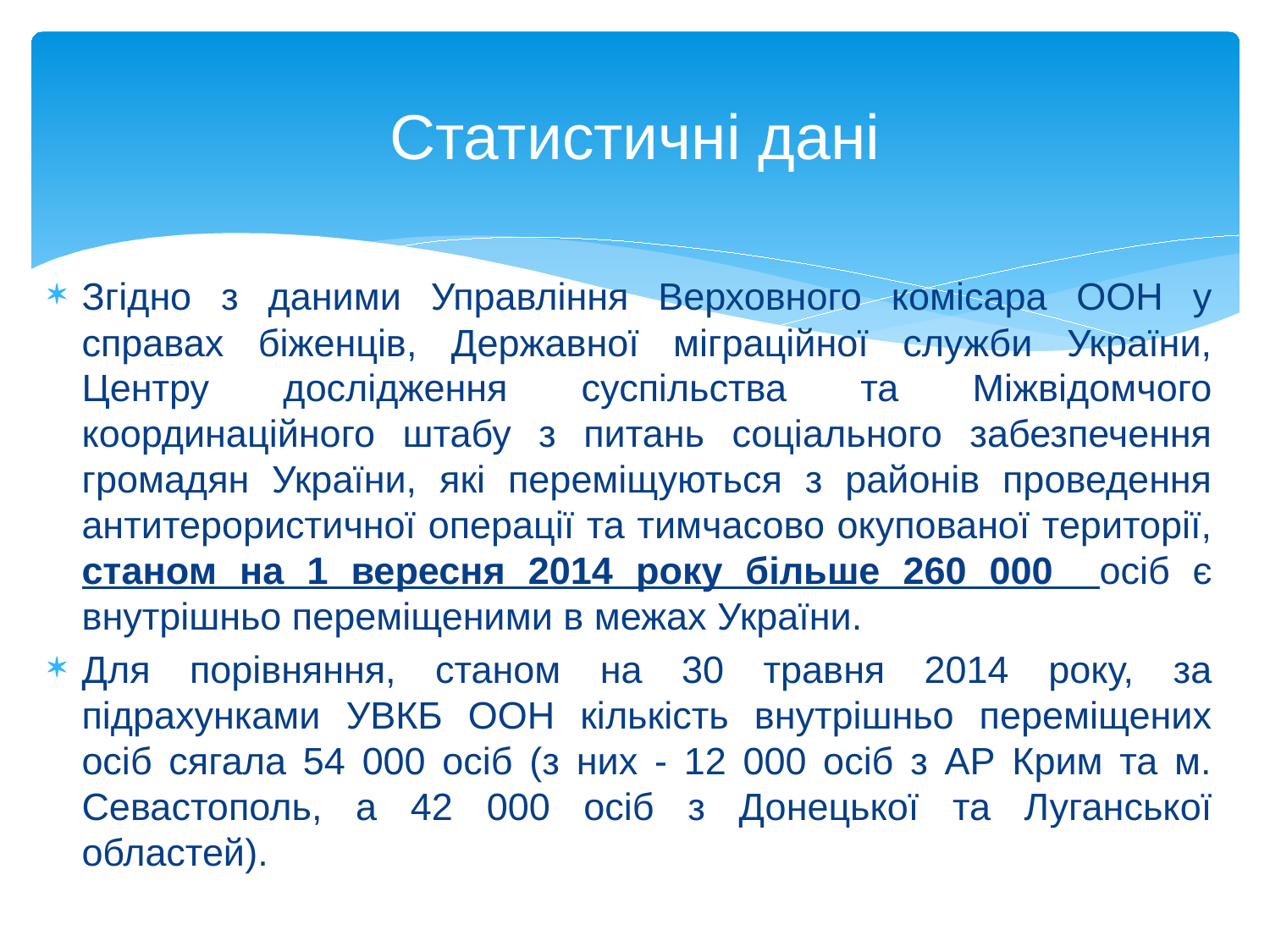

# Статистичні дані
Згідно з даними Управління Верховного комісара ООН у справах біженців, Державної міграційної служби України, Центру дослідження суспільства та Міжвідомчого координаційного штабу з питань соціального забезпечення громадян України, які переміщуються з районів проведення антитерористичної операції та тимчасово окупованої території, станом на 1 вересня 2014 року більше 260 000  осіб є внутрішньо переміщеними в межах України.
Для порівняння, станом на 30 травня 2014 року, за підрахунками УВКБ ООН кількість внутрішньо переміщених осіб сягала 54 000 осіб (з них - 12 000 осіб з АР Крим та м. Севастополь, а 42 000 осіб з Донецької та Луганської областей).